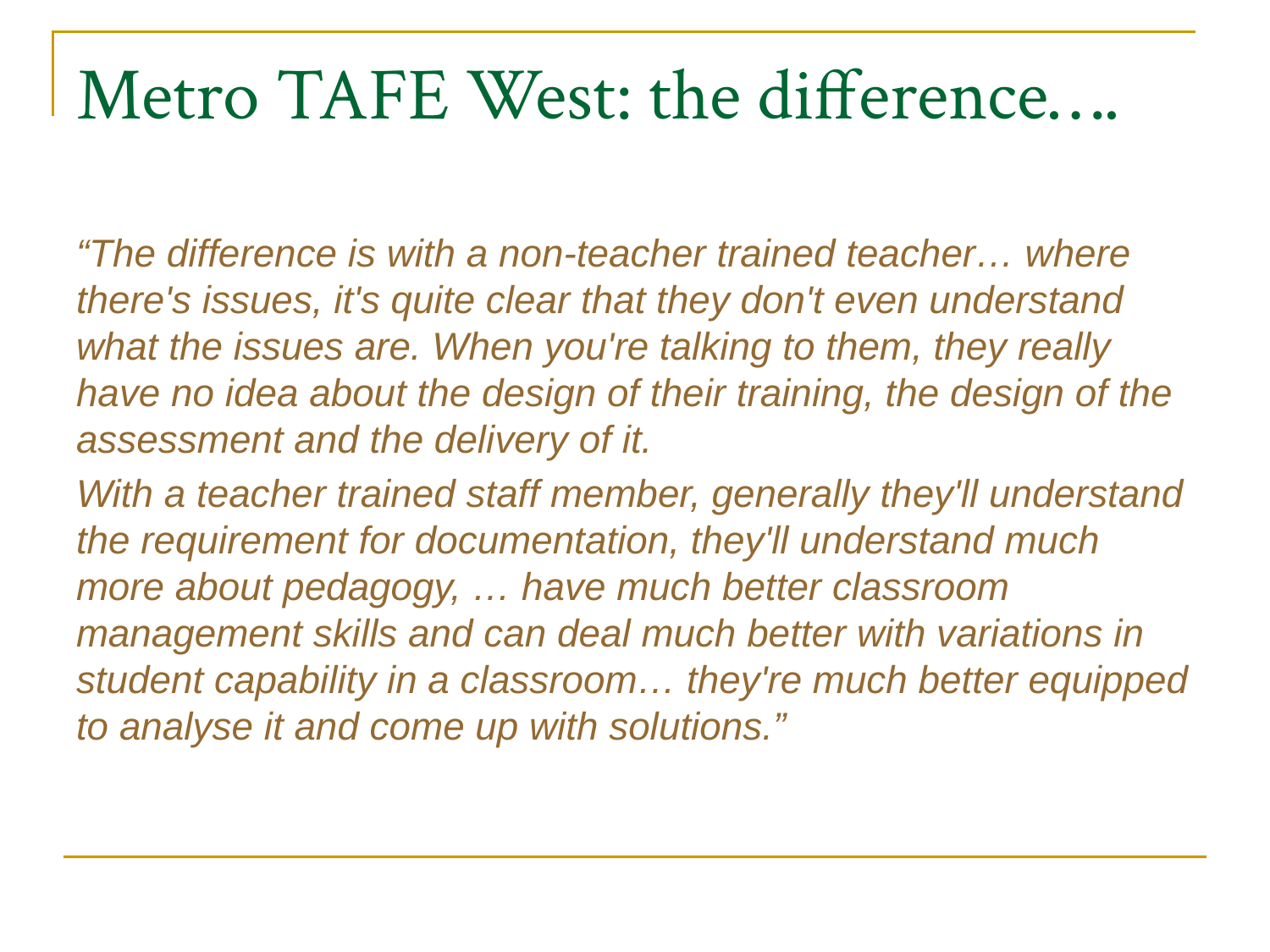

# Metro TAFE West: the difference….
“The difference is with a non-teacher trained teacher… where there's issues, it's quite clear that they don't even understand what the issues are. When you're talking to them, they really have no idea about the design of their training, the design of the assessment and the delivery of it.
With a teacher trained staff member, generally they'll understand the requirement for documentation, they'll understand much more about pedagogy, … have much better classroom management skills and can deal much better with variations in student capability in a classroom… they're much better equipped to analyse it and come up with solutions.”